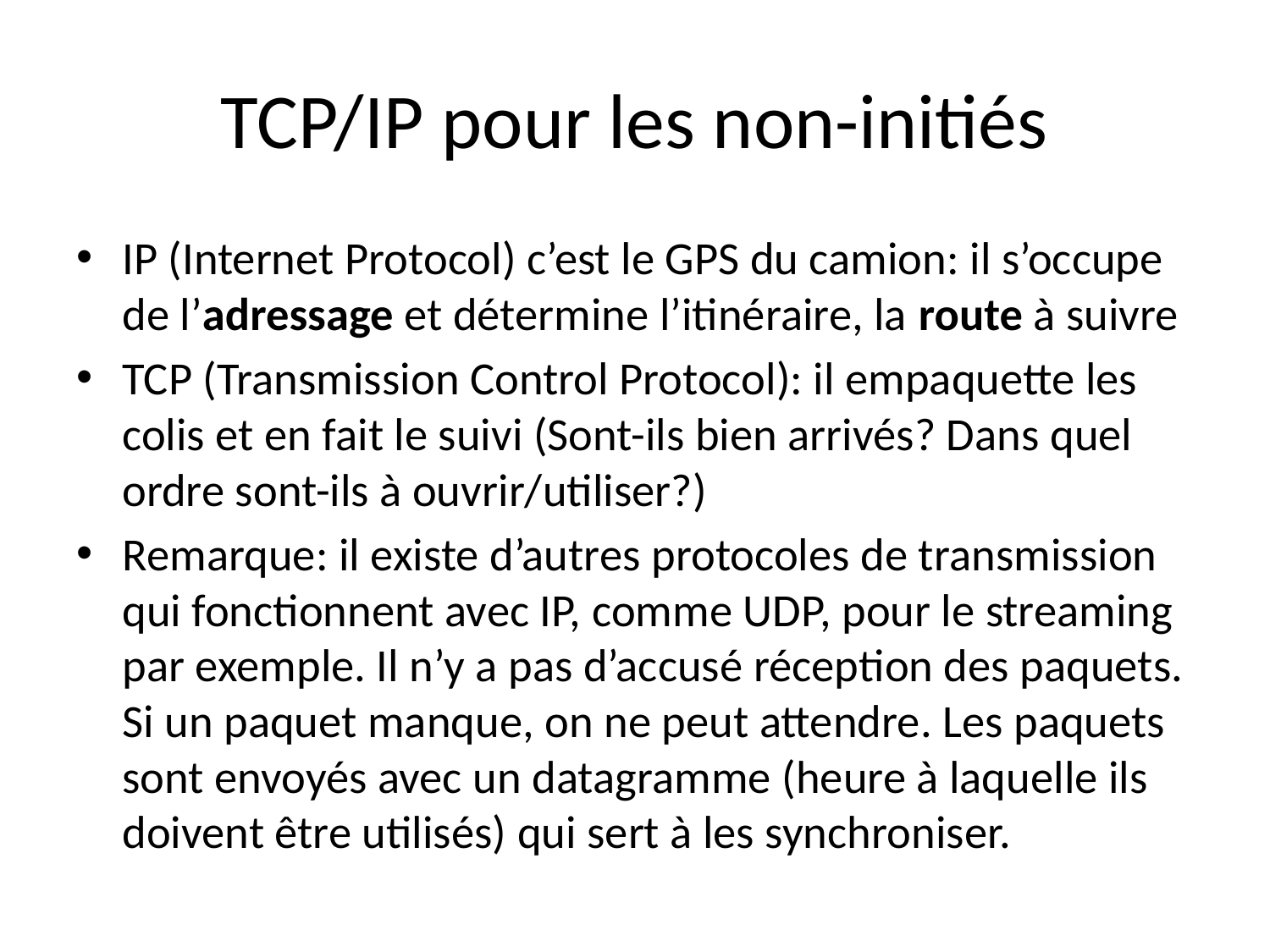

# TCP/IP pour les non-initiés
IP (Internet Protocol) c’est le GPS du camion: il s’occupe de l’adressage et détermine l’itinéraire, la route à suivre
TCP (Transmission Control Protocol): il empaquette les colis et en fait le suivi (Sont-ils bien arrivés? Dans quel ordre sont-ils à ouvrir/utiliser?)
Remarque: il existe d’autres protocoles de transmission qui fonctionnent avec IP, comme UDP, pour le streaming par exemple. Il n’y a pas d’accusé réception des paquets. Si un paquet manque, on ne peut attendre. Les paquets sont envoyés avec un datagramme (heure à laquelle ils doivent être utilisés) qui sert à les synchroniser.